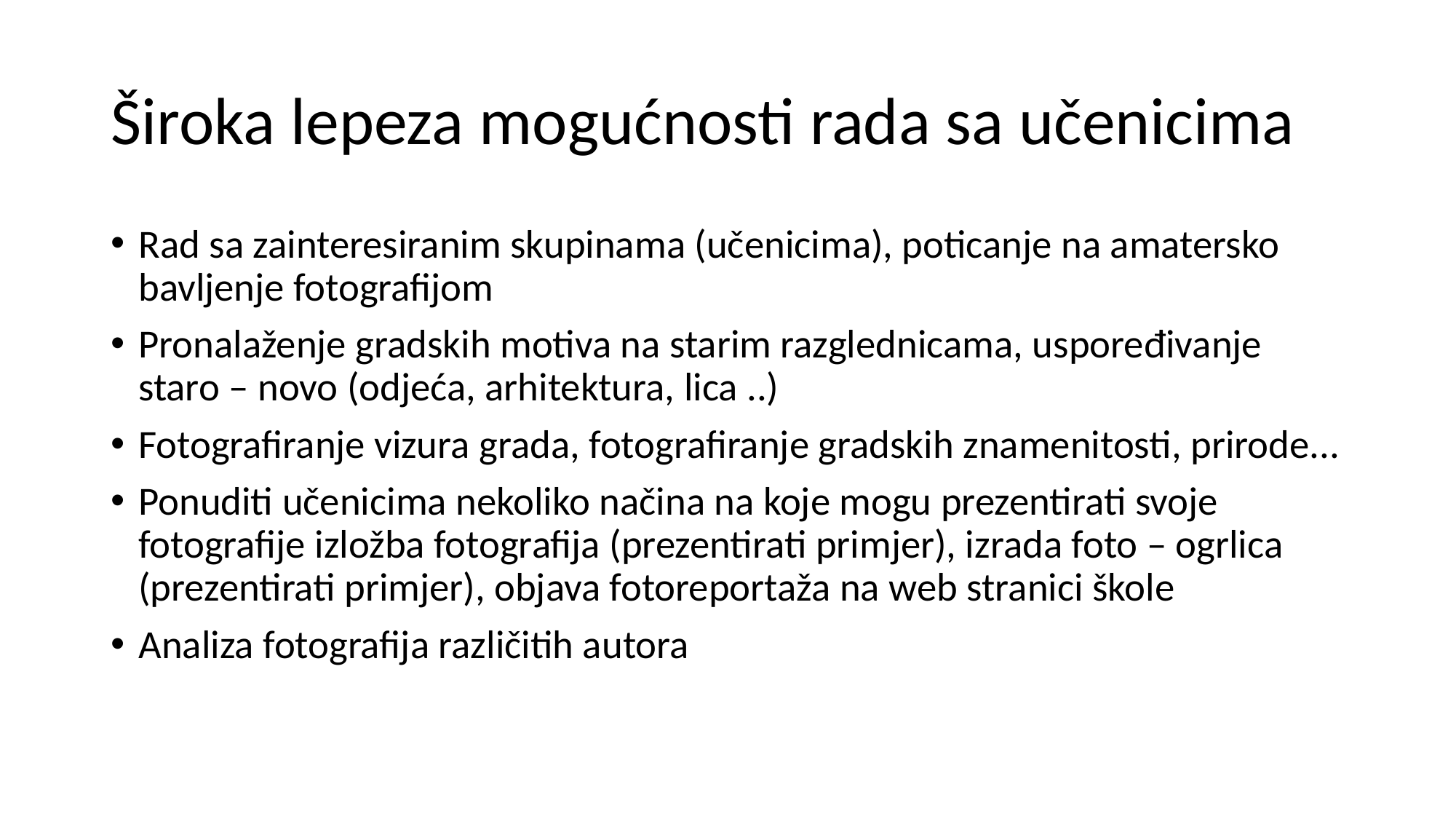

# Široka lepeza mogućnosti rada sa učenicima
Rad sa zainteresiranim skupinama (učenicima), poticanje na amatersko bavljenje fotografijom
Pronalaženje gradskih motiva na starim razglednicama, uspoređivanje staro – novo (odjeća, arhitektura, lica ..)
Fotografiranje vizura grada, fotografiranje gradskih znamenitosti, prirode...
Ponuditi učenicima nekoliko načina na koje mogu prezentirati svoje fotografije izložba fotografija (prezentirati primjer), izrada foto – ogrlica (prezentirati primjer), objava fotoreportaža na web stranici škole
Analiza fotografija različitih autora